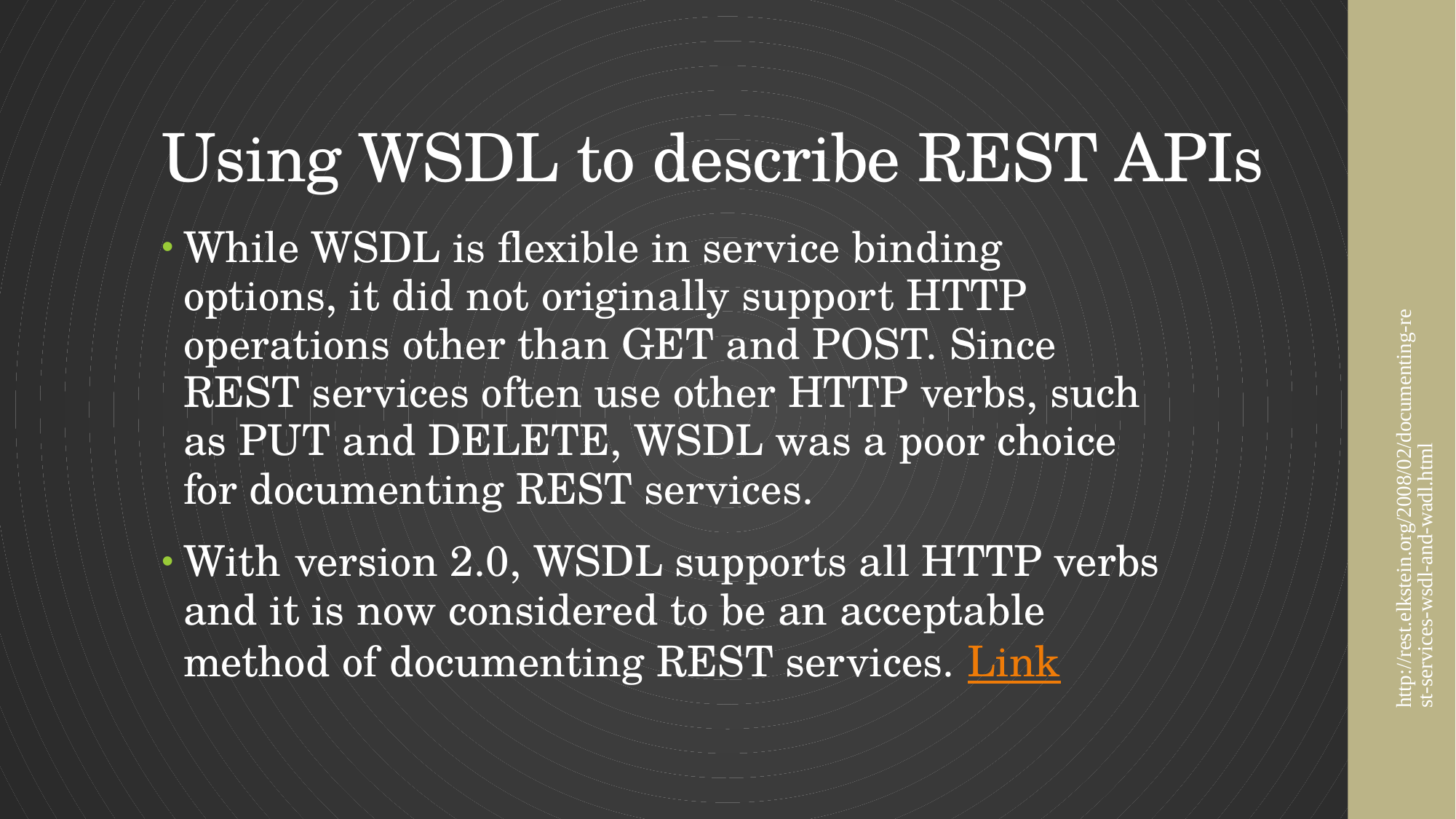

# Using WSDL to describe REST APIs
While WSDL is flexible in service binding options, it did not originally support HTTP operations other than GET and POST. Since REST services often use other HTTP verbs, such as PUT and DELETE, WSDL was a poor choice for documenting REST services.
With version 2.0, WSDL supports all HTTP verbs and it is now considered to be an acceptable method of documenting REST services. Link
http://rest.elkstein.org/2008/02/documenting-rest-services-wsdl-and-wadl.html